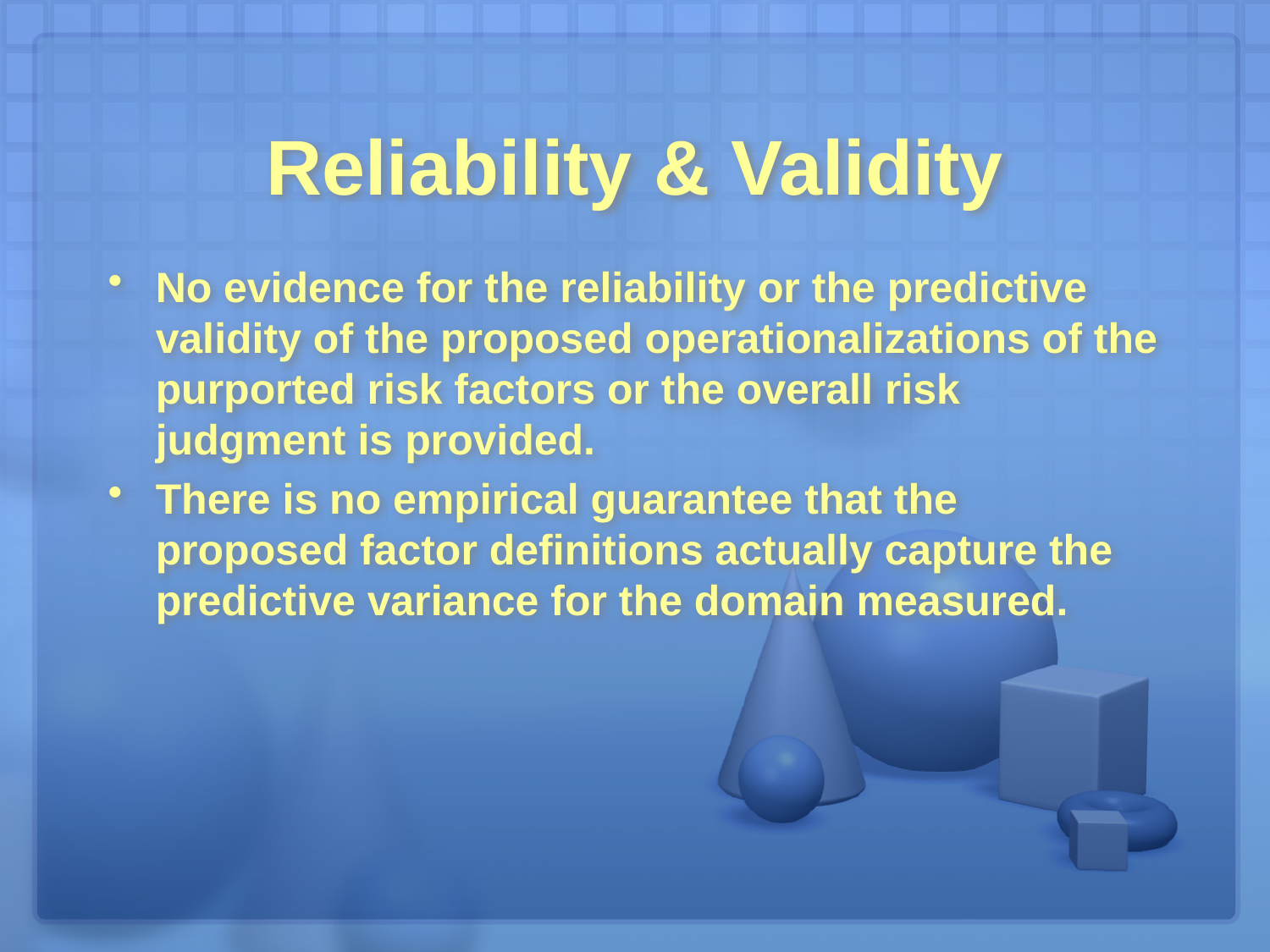

# Reliability & Validity
No evidence for the reliability or the predictive validity of the proposed operationalizations of the purported risk factors or the overall risk judgment is provided.
There is no empirical guarantee that the proposed factor definitions actually capture the predictive variance for the domain measured.